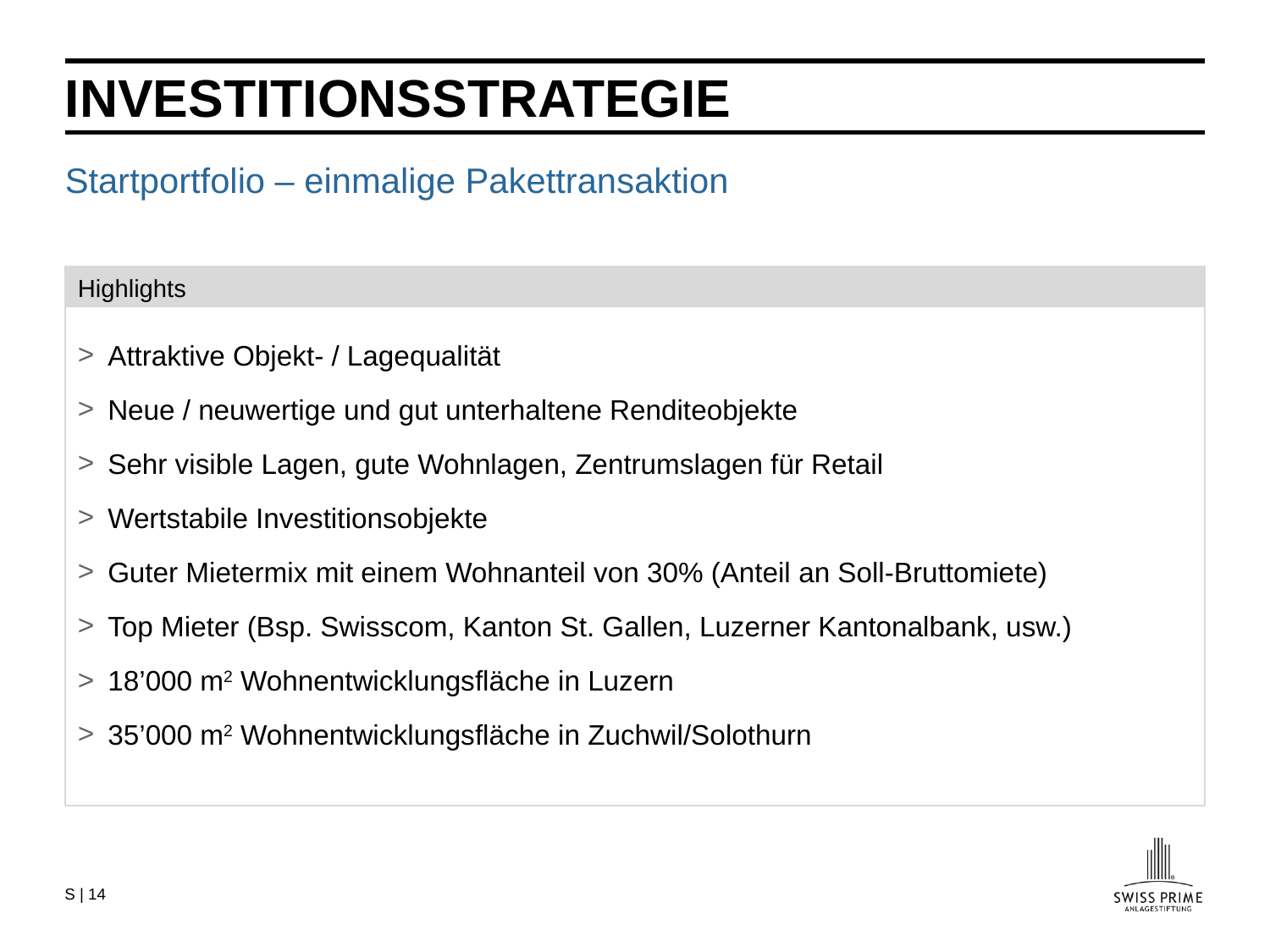

# Investitionsstrategie
Startportfolio – einmalige Pakettransaktion
Attraktive Objekt- / Lagequalität
Neue / neuwertige und gut unterhaltene Renditeobjekte
Sehr visible Lagen, gute Wohnlagen, Zentrumslagen für Retail
Wertstabile Investitionsobjekte
Guter Mietermix mit einem Wohnanteil von 30% (Anteil an Soll-Bruttomiete)
Top Mieter (Bsp. Swisscom, Kanton St. Gallen, Luzerner Kantonalbank, usw.)
18’000 m2 Wohnentwicklungsfläche in Luzern
35’000 m2 Wohnentwicklungsfläche in Zuchwil/Solothurn
Highlights
S | 14